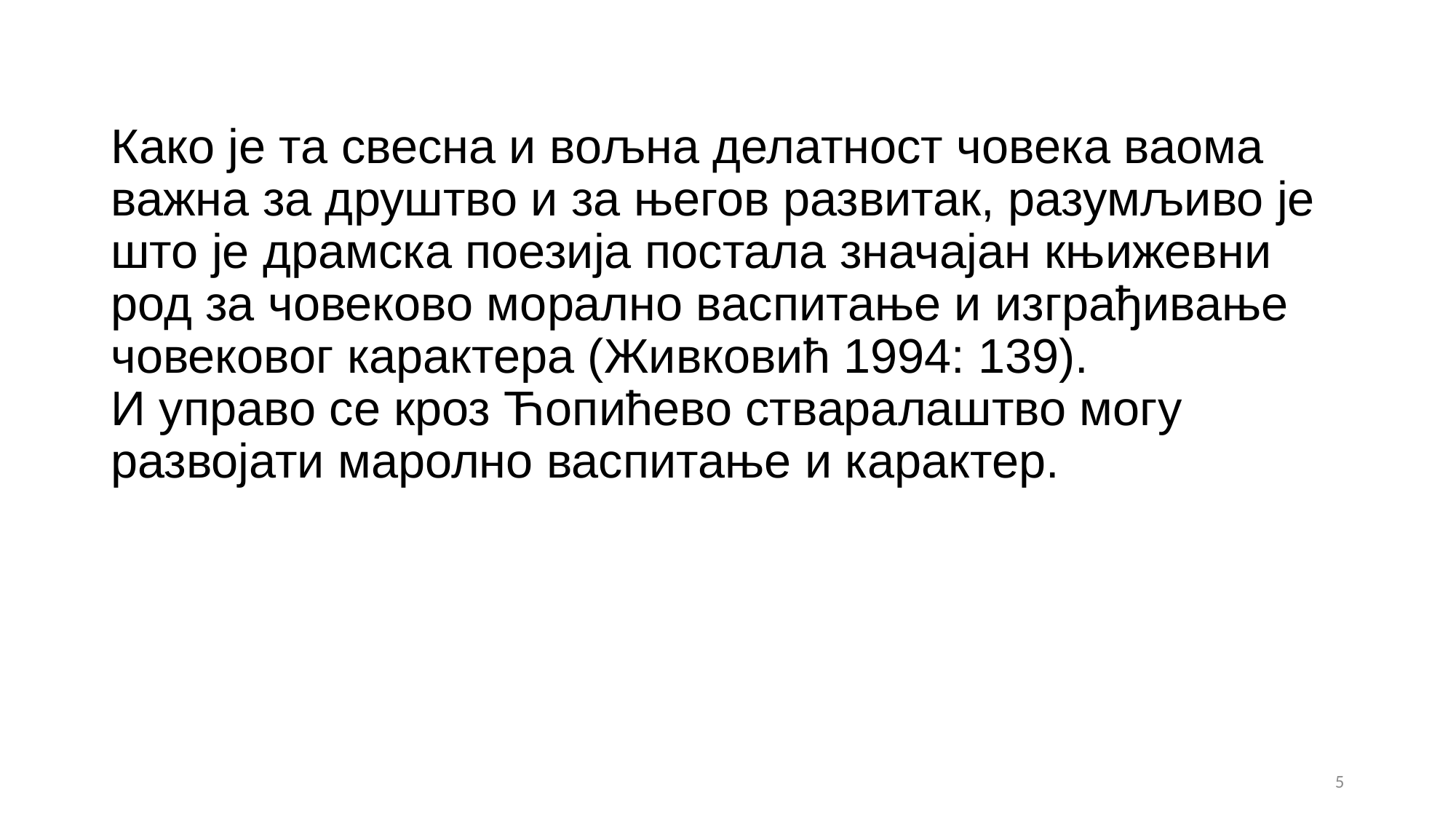

# Како је та свесна и вољна делатност човека ваома важна за друштво и за његов развитак, разумљиво је што је драмска поезија постала значајан књижевни род за човеково морално васпитање и изграђивање човековог карактера (Живковић 1994: 139). И управо се кроз Ћопићево стваралаштво могу развојати маролно васпитање и карактер.
5